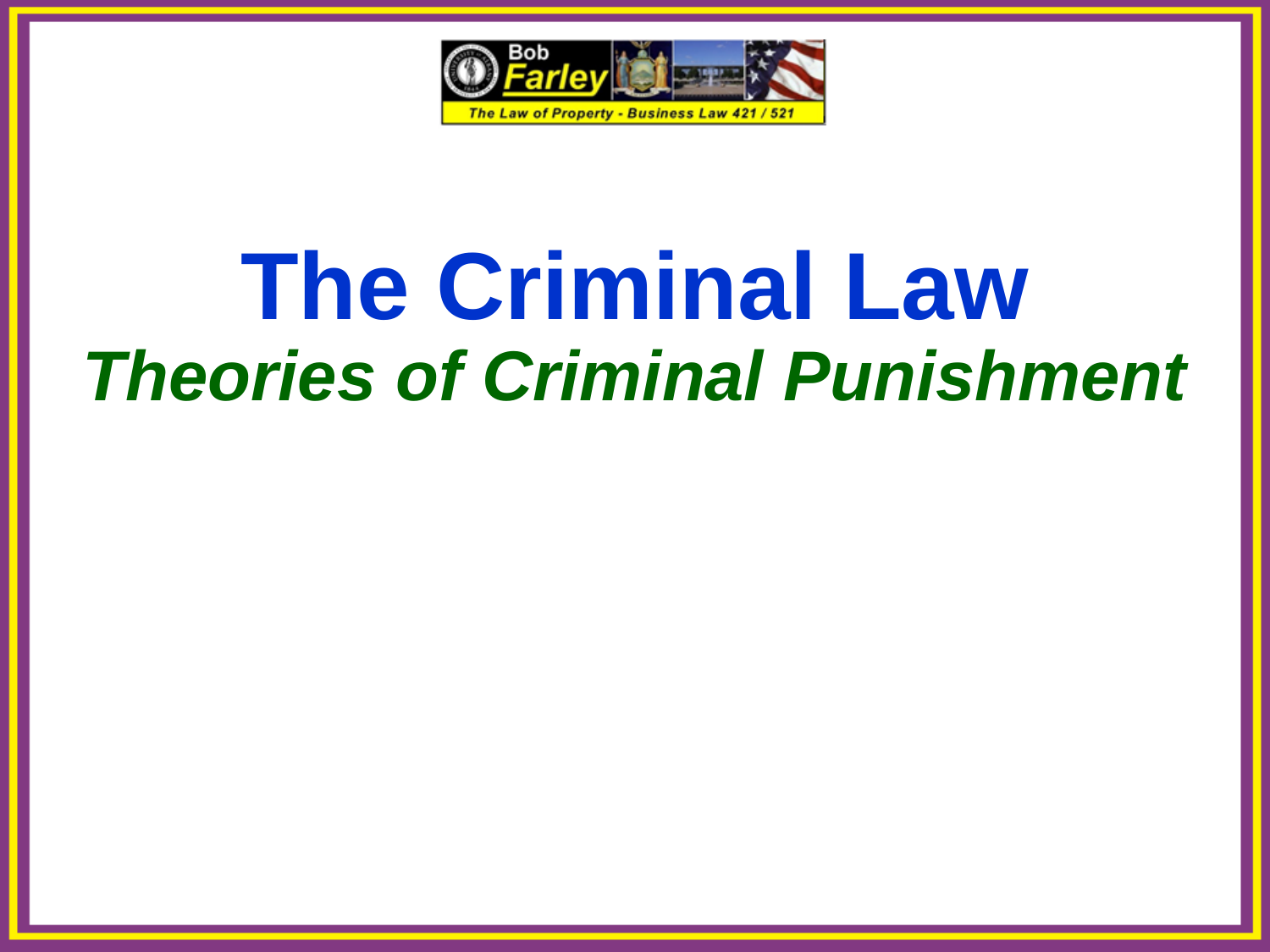

The Criminal Law
Theories of Criminal Punishment